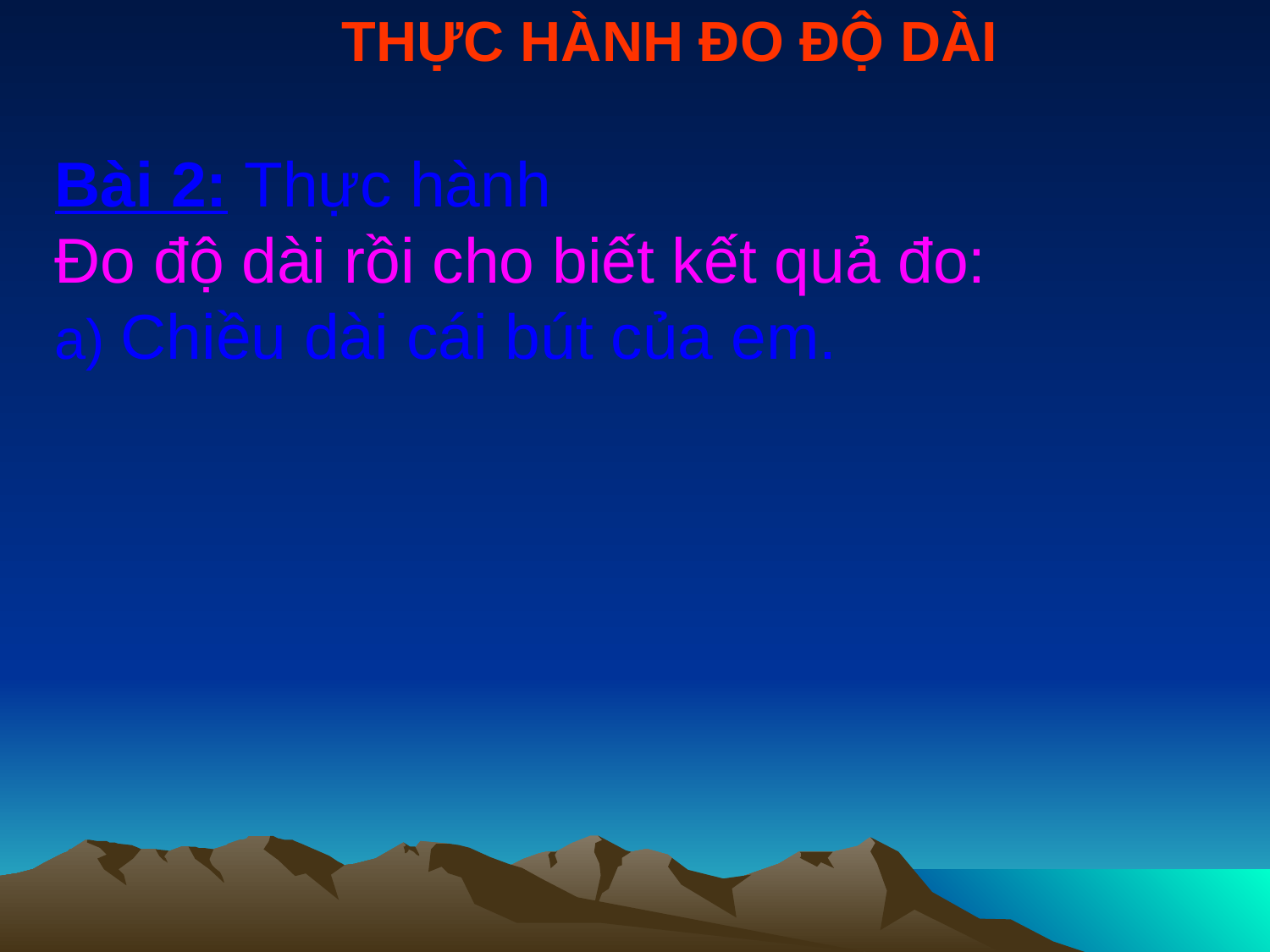

THỰC HÀNH ĐO ĐỘ DÀI
Bài 2: Thực hành
Đo độ dài rồi cho biết kết quả đo:
a) Chiều dài cái bút của em.